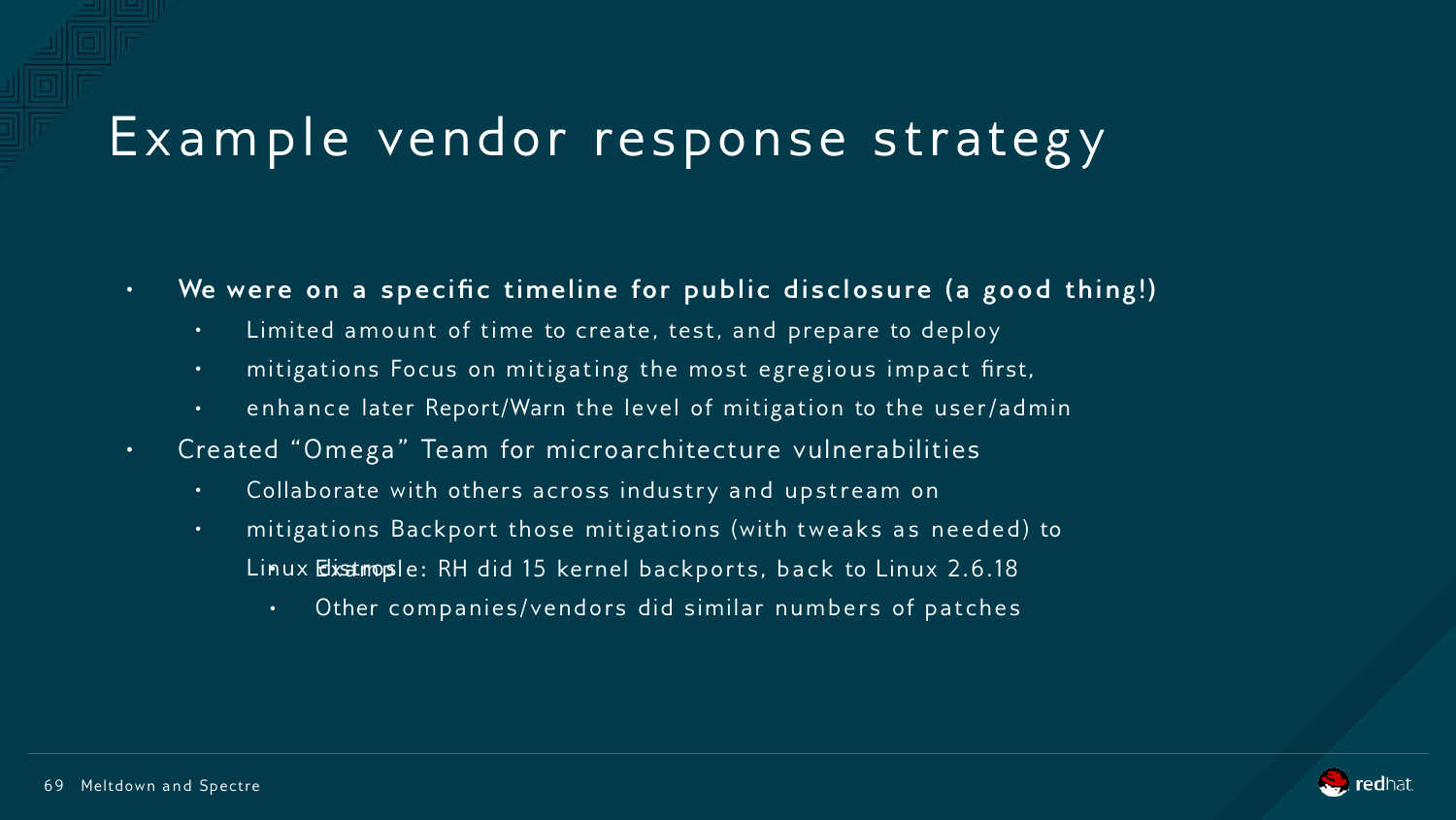

# Example vendor response strategy
We were on a specific timeline for public disclosure (a good thing!)
•
Limited amount of time to create, test, and prepare to deploy mitigations Focus on mitigating the most egregious impact first, enhance later Report/Warn the level of mitigation to the user/admin
•
•
•
Created “Omega” Team for microarchitecture vulnerabilities
•
Collaborate with others across industry and upstream on mitigations Backport those mitigations (with tweaks as needed) to Linux distros
•
•
Example: RH did 15 kernel backports, back to Linux 2.6.18 Other companies/vendors did similar numbers of patches
•
•
69  Meltdown and Spectre